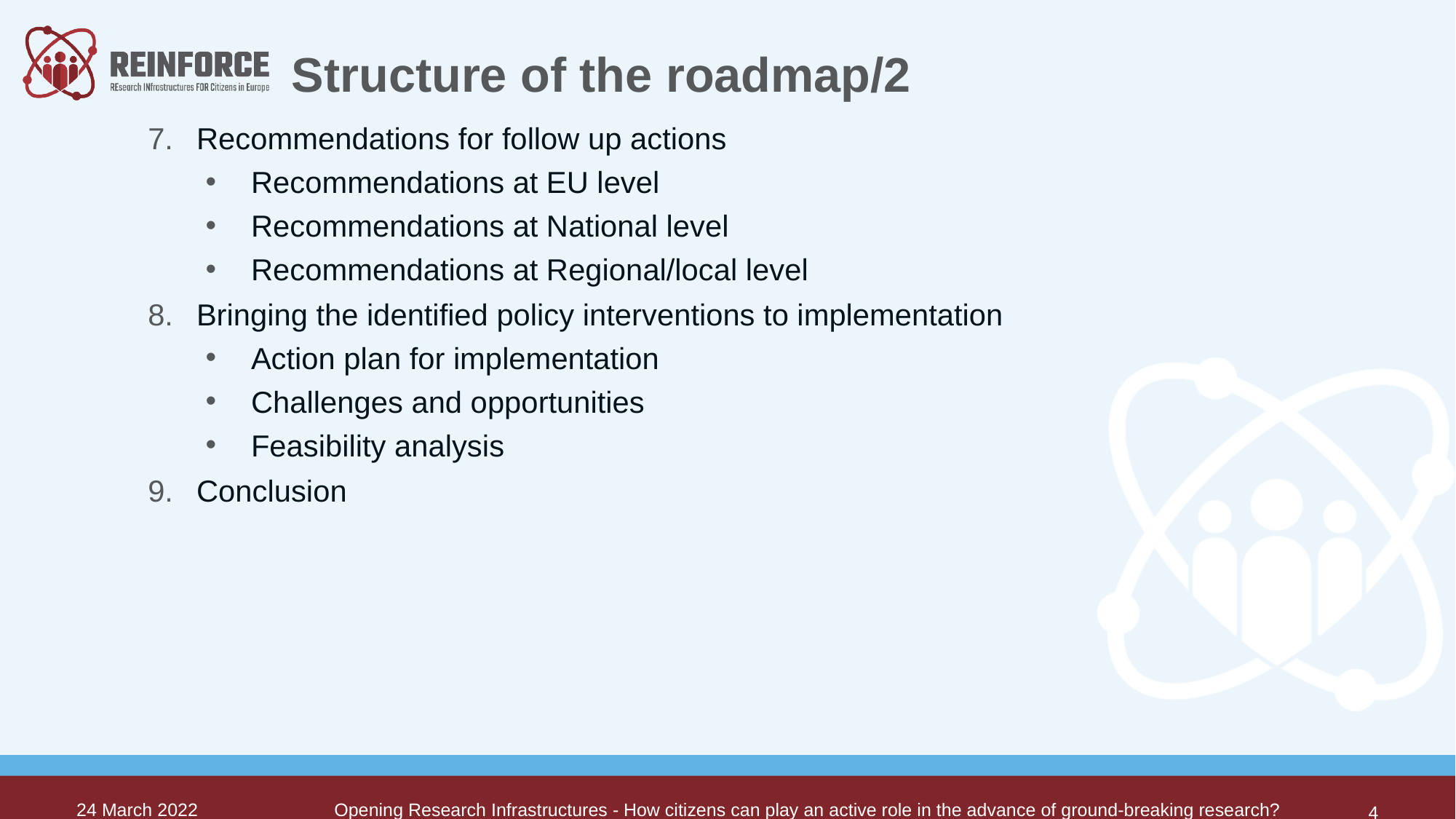

# Structure of the roadmap/2
Recommendations for follow up actions
Recommendations at EU level
Recommendations at National level
Recommendations at Regional/local level
Bringing the identified policy interventions to implementation
Action plan for implementation
Challenges and opportunities
Feasibility analysis
Conclusion
24 March 2022

Opening Research Infrastructures - How citizens can play an active role in the advance of ground-breaking research?

4